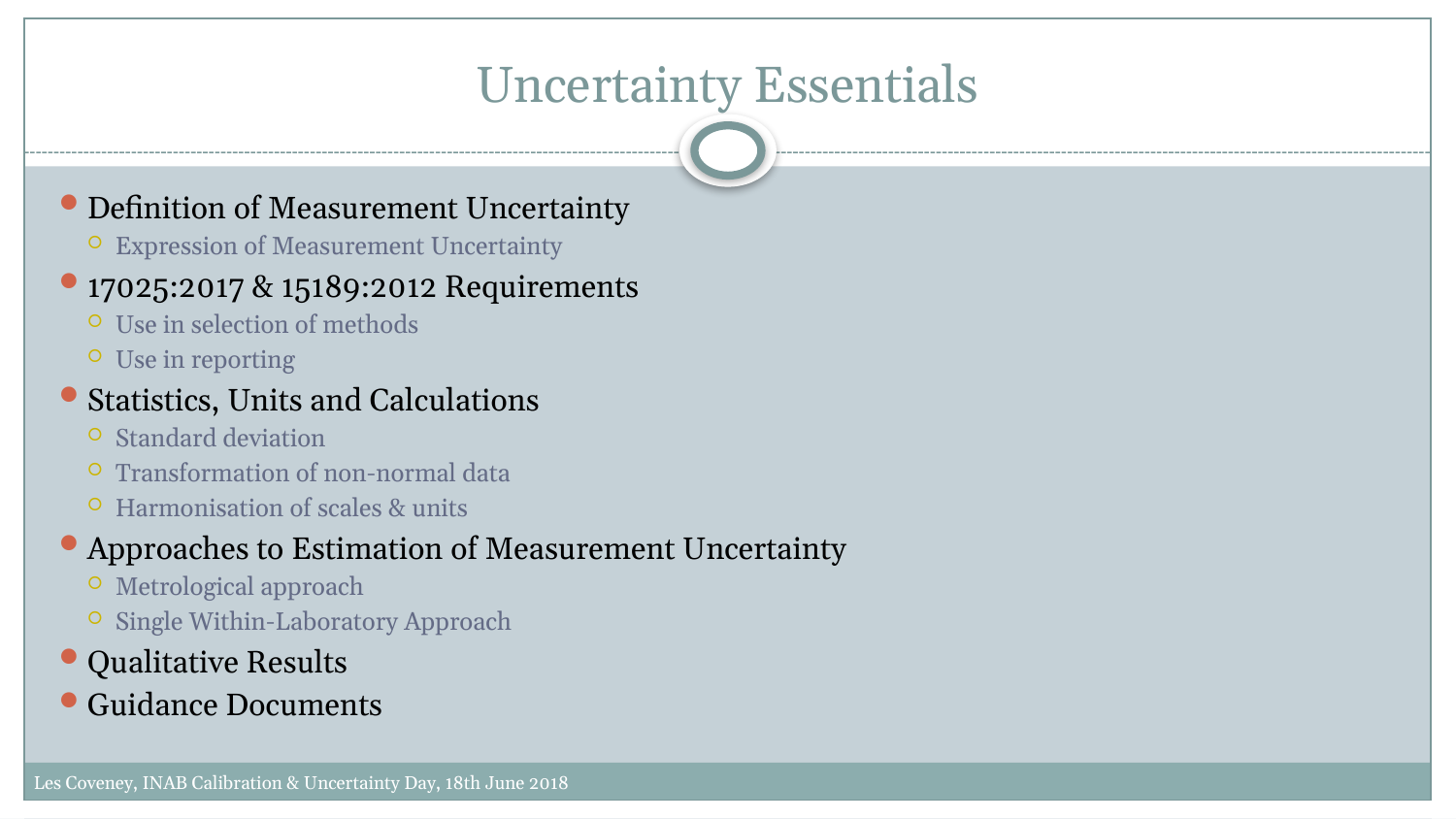

# Uncertainty Essentials
Definition of Measurement Uncertainty
Expression of Measurement Uncertainty
17025:2017 & 15189:2012 Requirements
Use in selection of methods
Use in reporting
Statistics, Units and Calculations
Standard deviation
Transformation of non-normal data
Harmonisation of scales & units
Approaches to Estimation of Measurement Uncertainty
Metrological approach
Single Within-Laboratory Approach
Qualitative Results
Guidance Documents

Les Coveney, INAB Calibration & Uncertainty Day, 18th June 2018